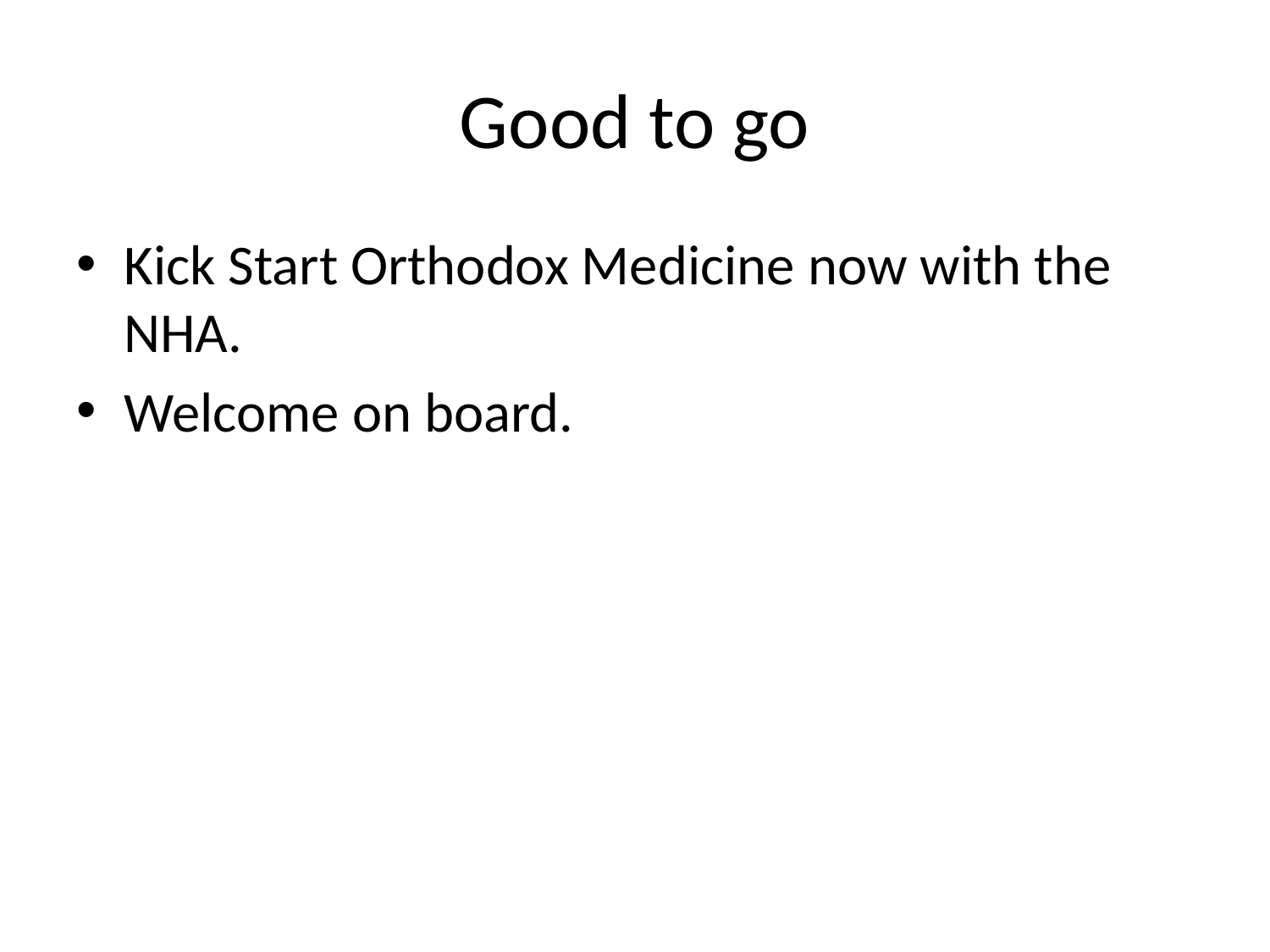

# Good to go
Kick Start Orthodox Medicine now with the NHA.
Welcome on board.